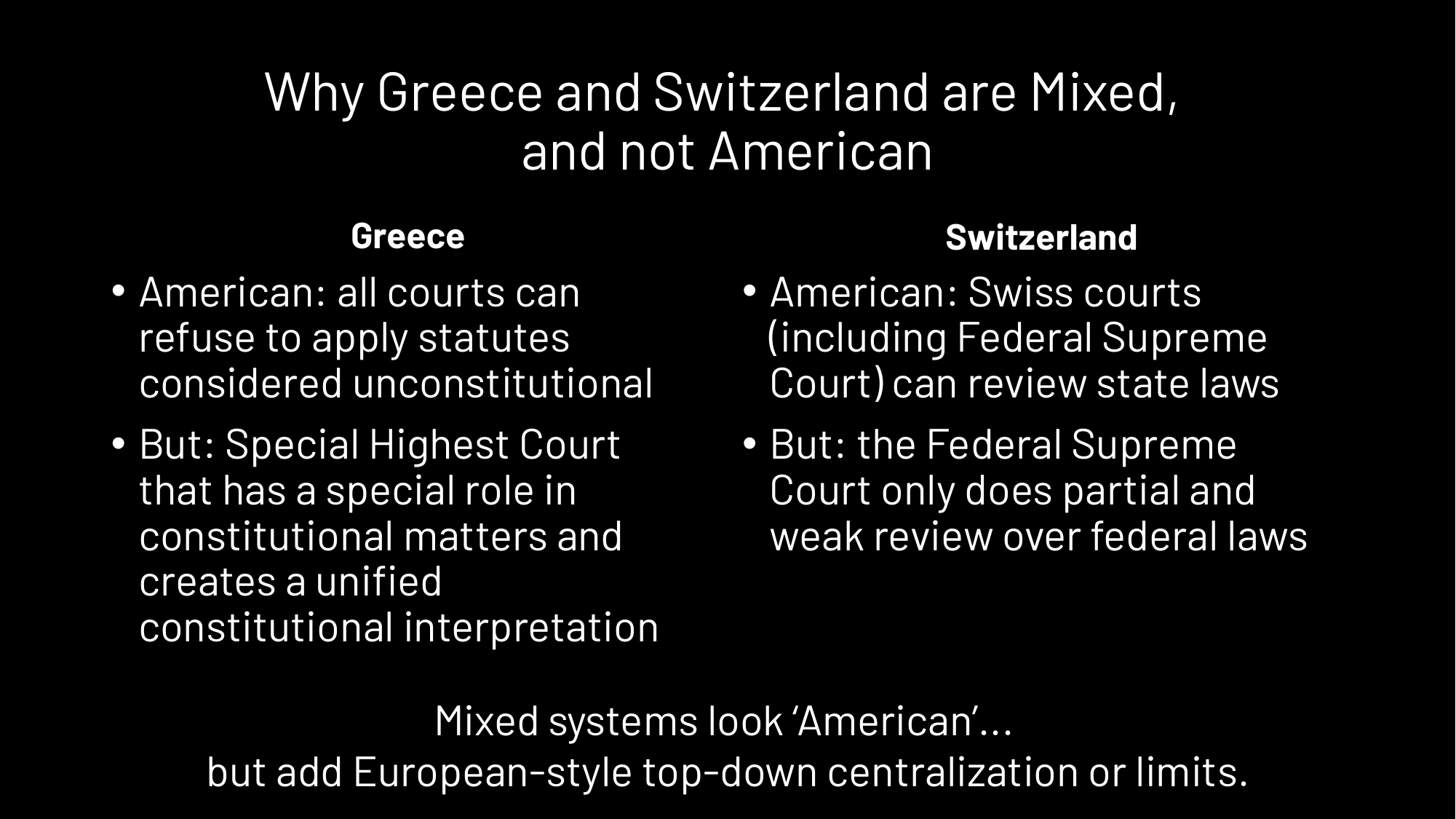

# Why Greece and Switzerland are Mixed, and not American
Greece
Switzerland
American: all courts can refuse to apply statutes considered unconstitutional
But: Special Highest Court that has a special role in constitutional matters and creates a unified constitutional interpretation
American: Swiss courts (including Federal Supreme Court) can review state laws
But: the Federal Supreme Court only does partial and weak review over federal laws
Mixed systems look ‘American’...
but add European‑style top-down centralization or limits.